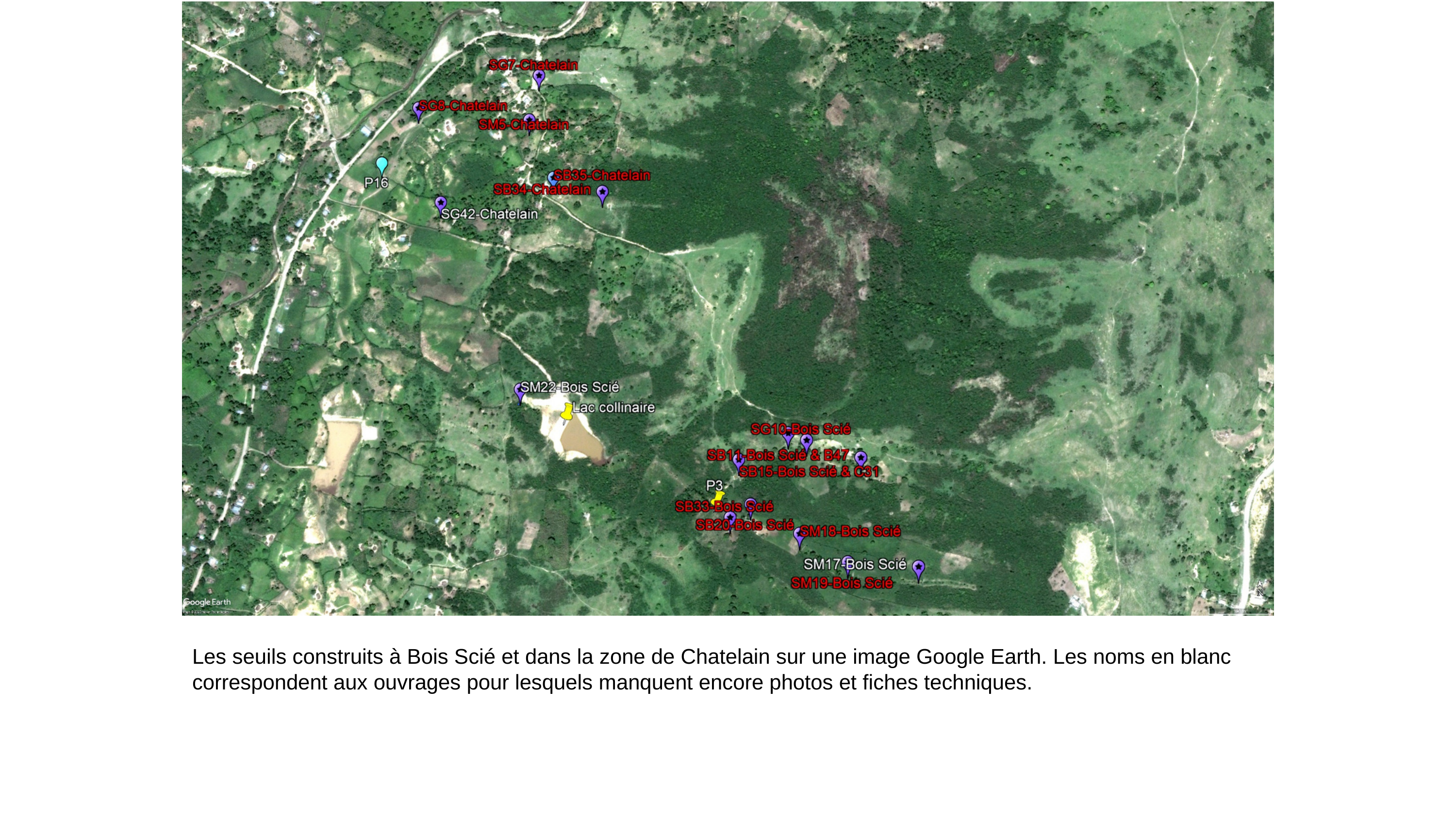

Les seuils construits à Bois Scié et dans la zone de Chatelain sur une image Google Earth. Les noms en blanc correspondent aux ouvrages pour lesquels manquent encore photos et fiches techniques.